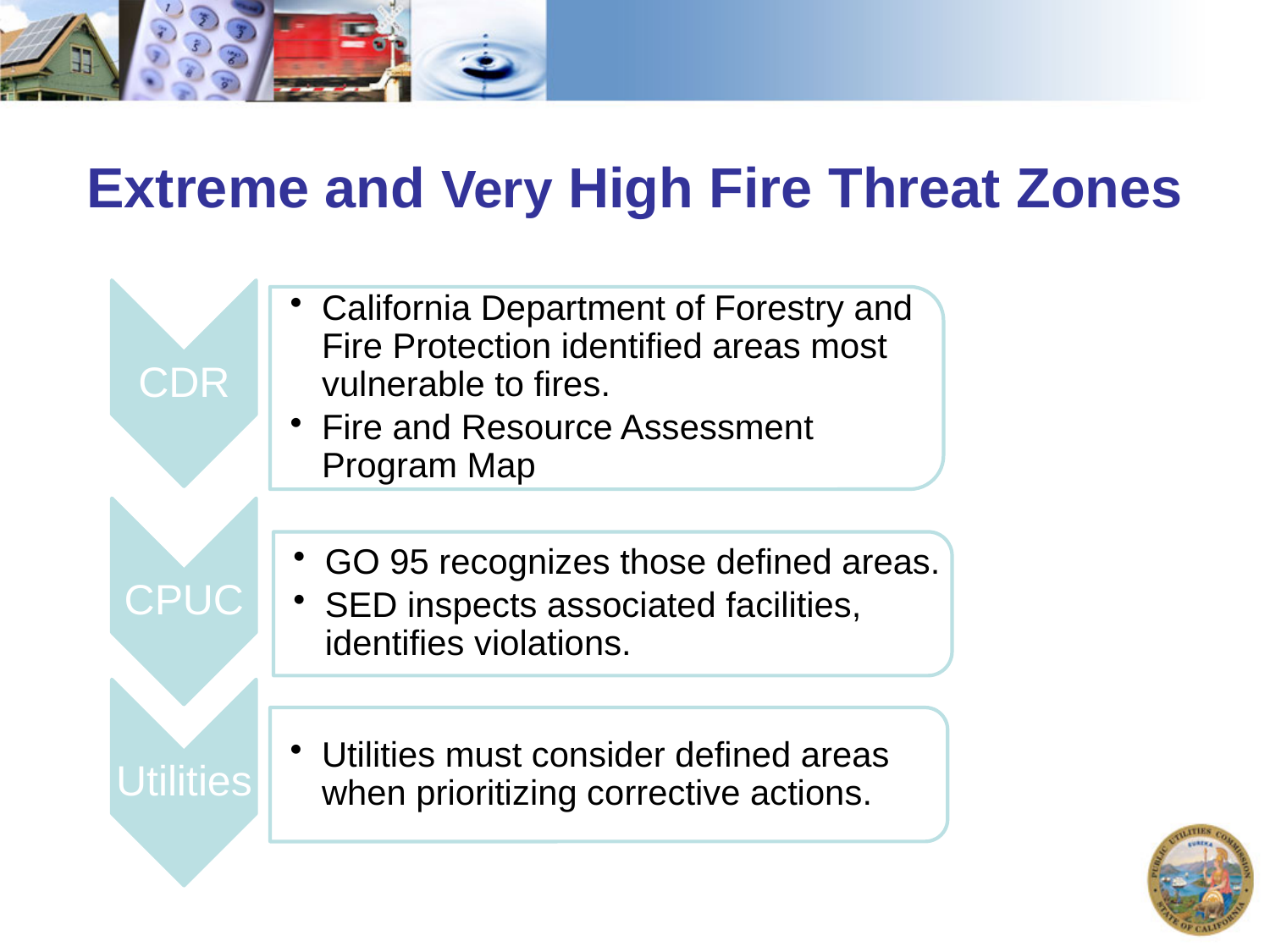

# Extreme and Very High Fire Threat Zones
CDR
California Department of Forestry and Fire Protection identified areas most vulnerable to fires.
Fire and Resource Assessment Program Map
CPUC
GO 95 recognizes those defined areas.
SED inspects associated facilities, identifies violations.
Utilities
Utilities must consider defined areas when prioritizing corrective actions.